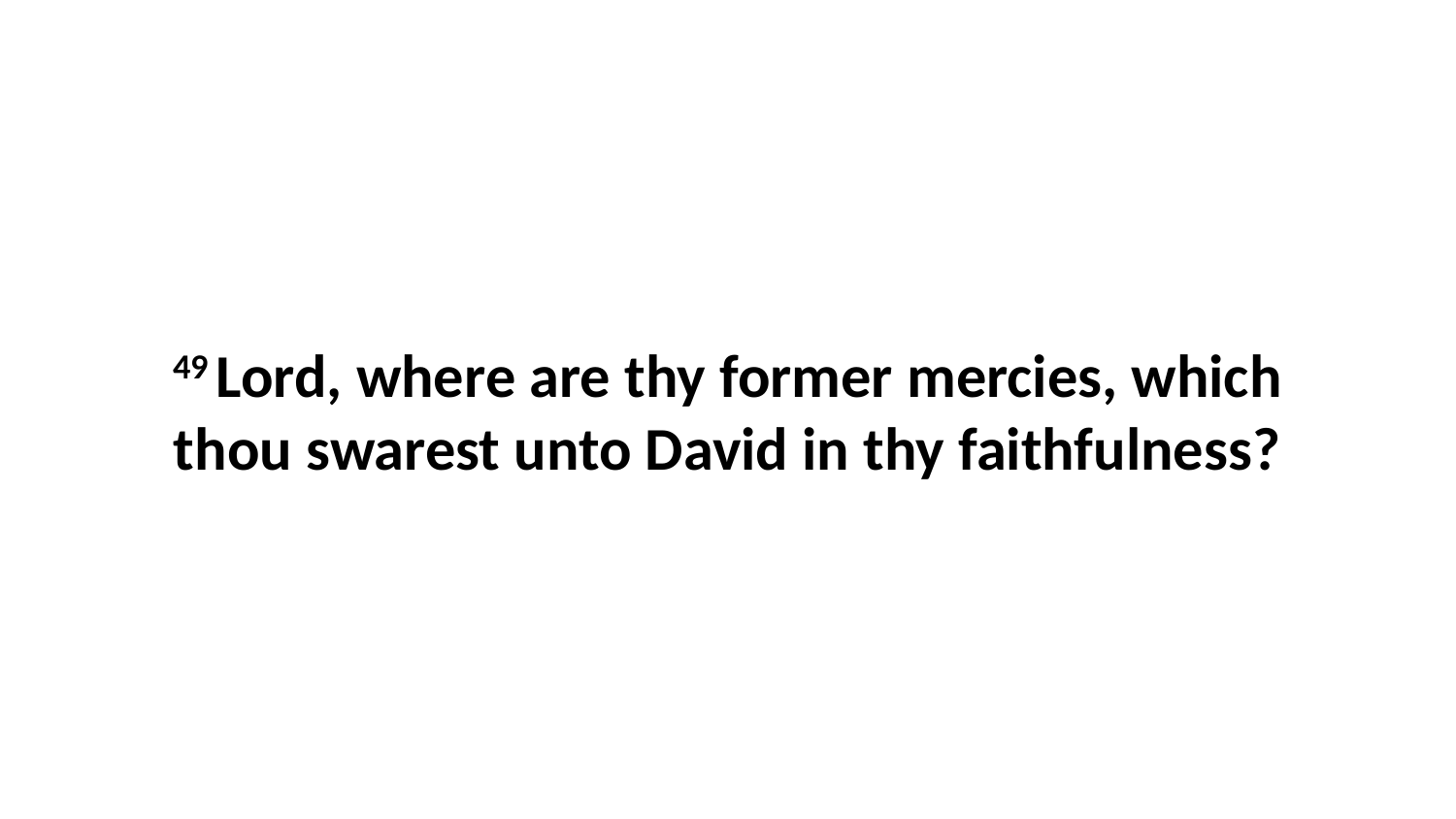

49 Lord, where are thy former mercies, which thou swarest unto David in thy faithfulness?